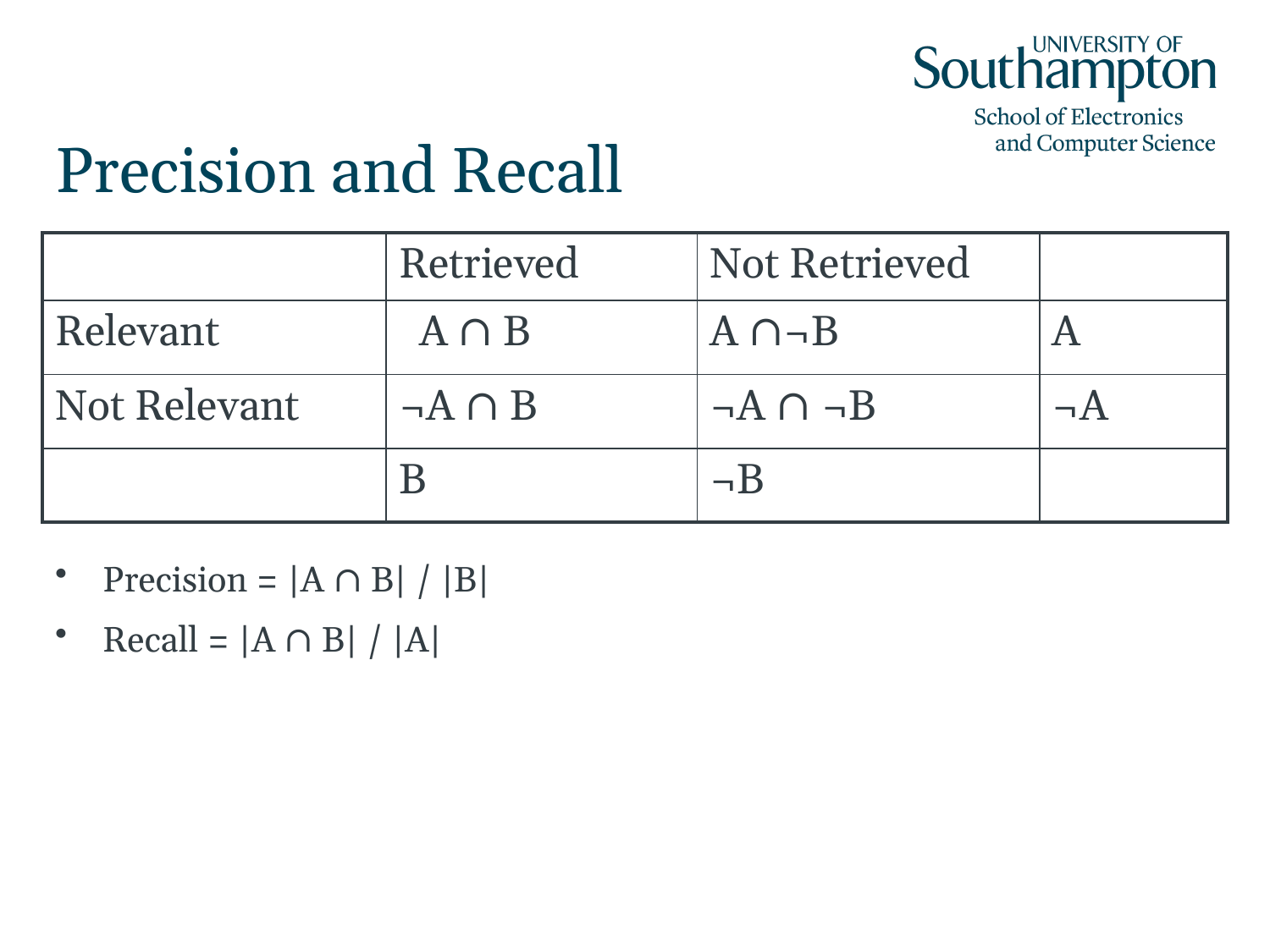

# Precision and Recall
|  | Retrieved | Not Retrieved |  |
| --- | --- | --- | --- |
| Relevant | A ∩ B | A ∩¬B | A |
| Not Relevant | ¬A ∩ B | ¬A ∩ ¬B | ¬A |
|  | B | ¬B |  |
Precision = |A ∩ B| / |B|
Recall = |A ∩ B| / |A|